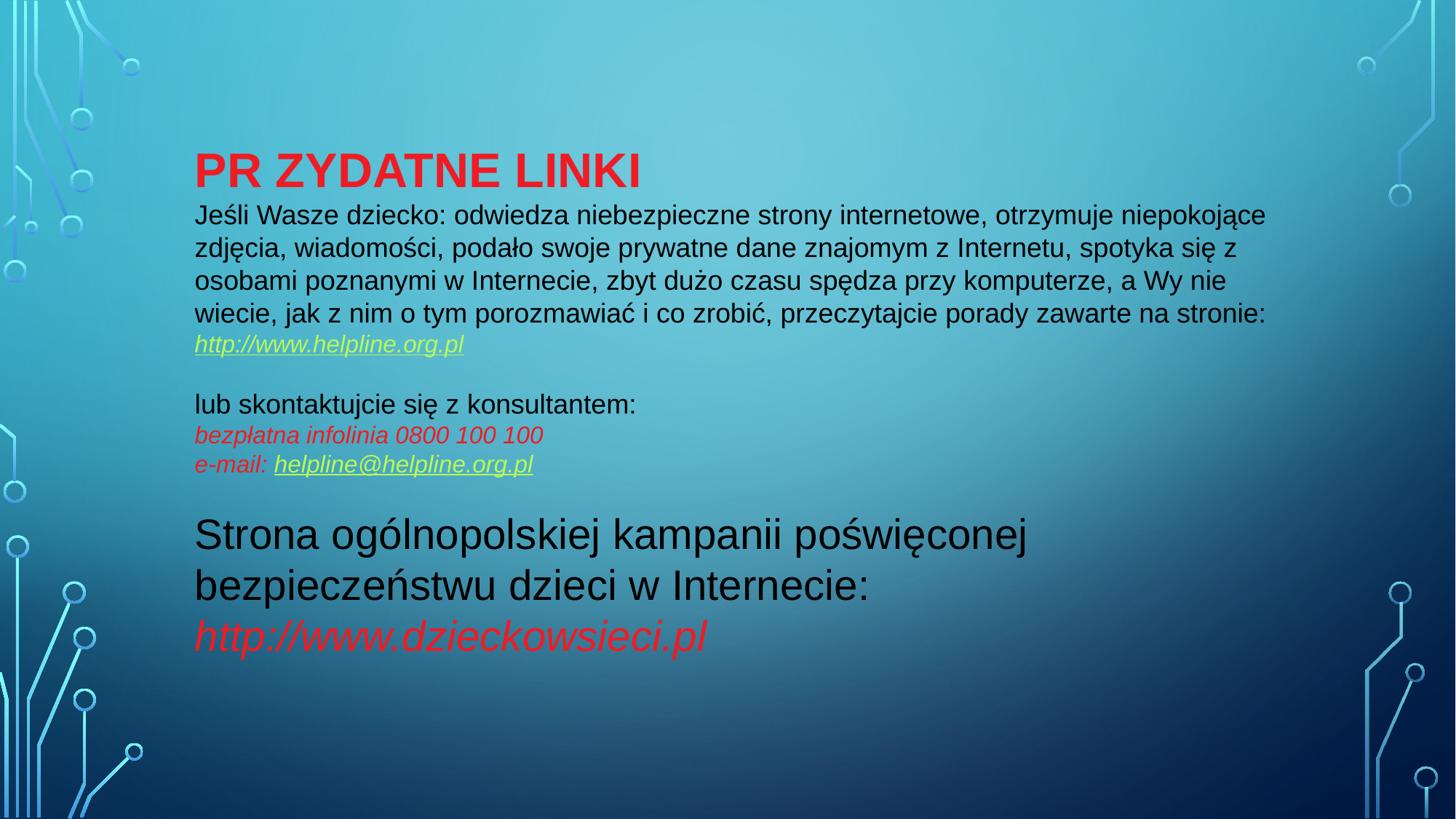

PR ZYDATNE LINKI
Jeśli Wasze dziecko: odwiedza niebezpieczne strony internetowe, otrzymuje niepokojące
zdjęcia, wiadomości, podało swoje prywatne dane znajomym z Internetu, spotyka się z osobami poznanymi w Internecie, zbyt dużo czasu spędza przy komputerze, a Wy nie wiecie, jak z nim o tym porozmawiać i co zrobić, przeczytajcie porady zawarte na stronie:
http://www.helpline.org.pl

lub skontaktujcie się z konsultantem:
bezpłatna infolinia 0800 100 100
e-mail: helpline@helpline.org.pl

Strona ogólnopolskiej kampanii poświęconej bezpieczeństwu dzieci w Internecie:
http://www.dzieckowsieci.pl